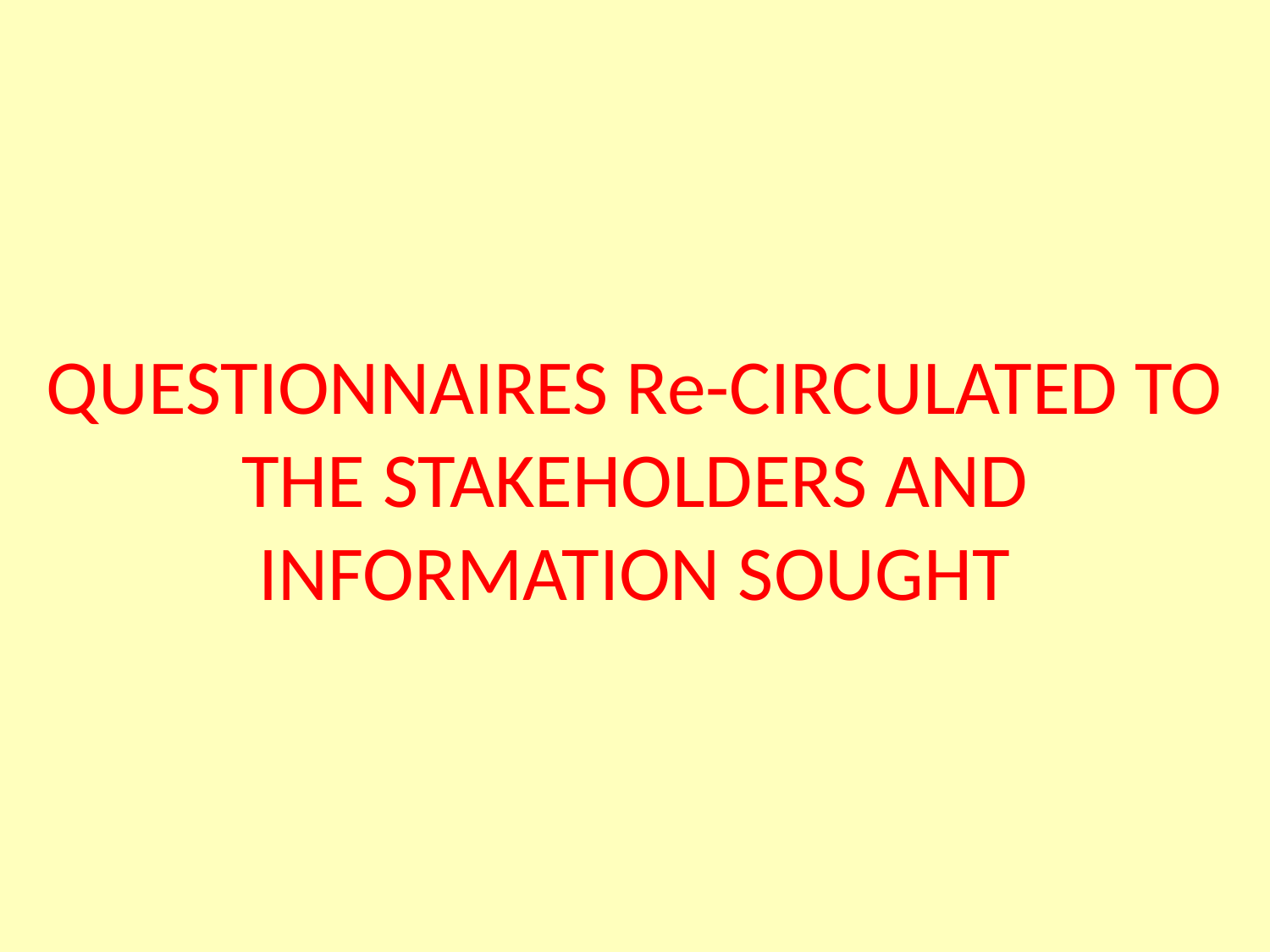

# QUESTIONNAIRES Re-CIRCULATED TO THE STAKEHOLDERS AND INFORMATION SOUGHT